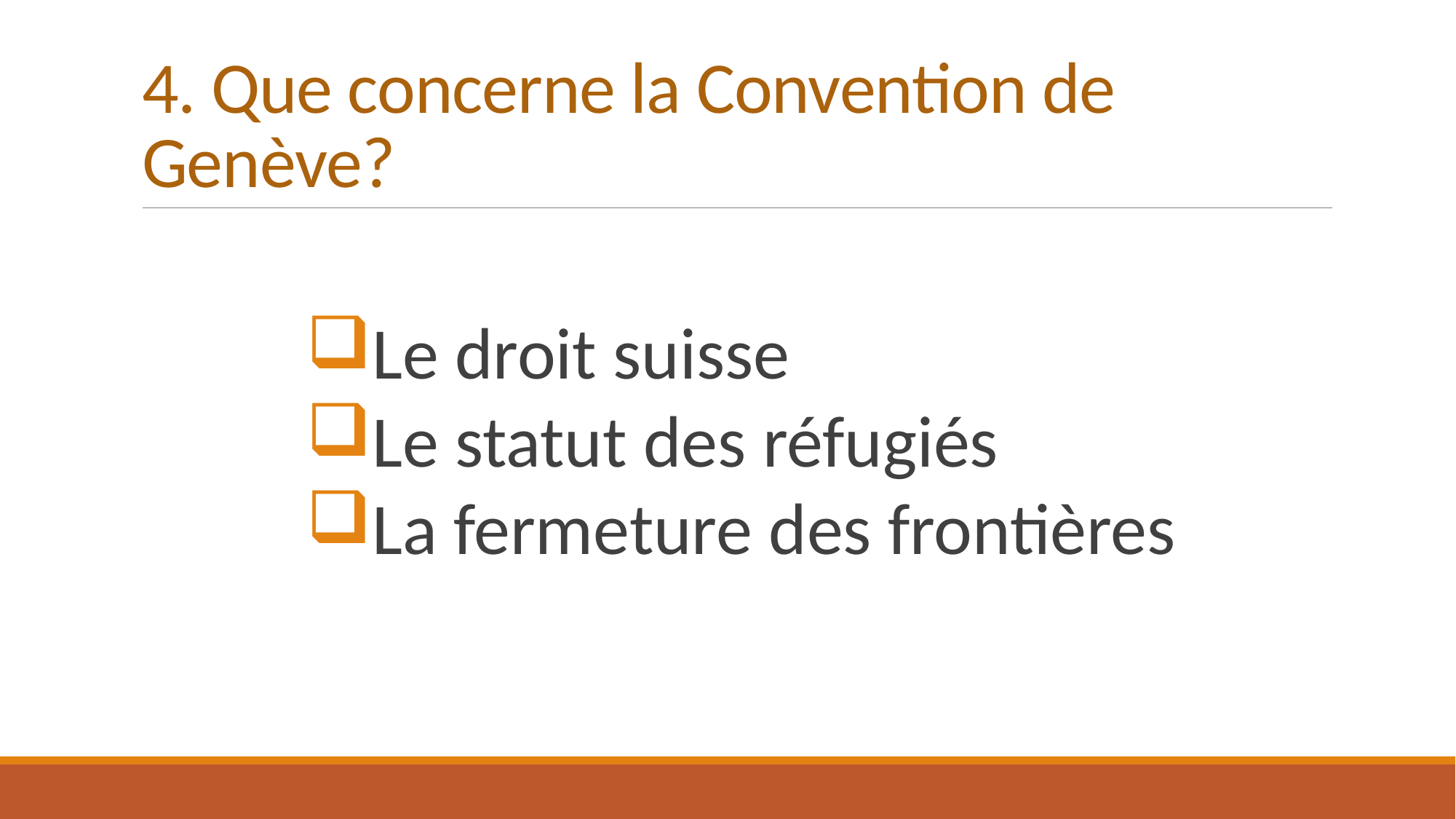

# 4. Que concerne la Convention de Genève?

Le droit suisse
Le statut des réfugiés
La fermeture des frontières